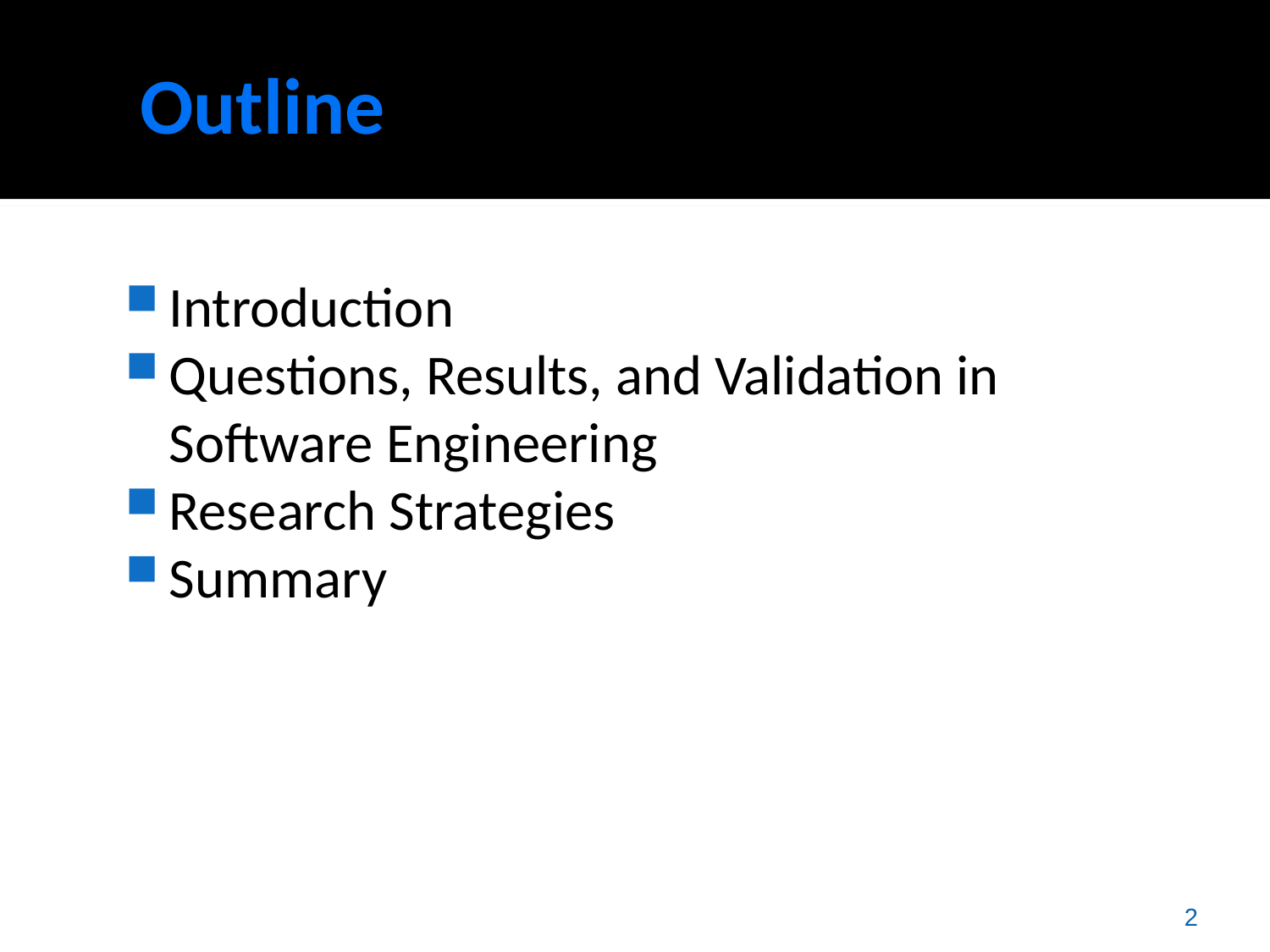

# Outline
Introduction
Questions, Results, and Validation in Software Engineering
Research Strategies
Summary
2